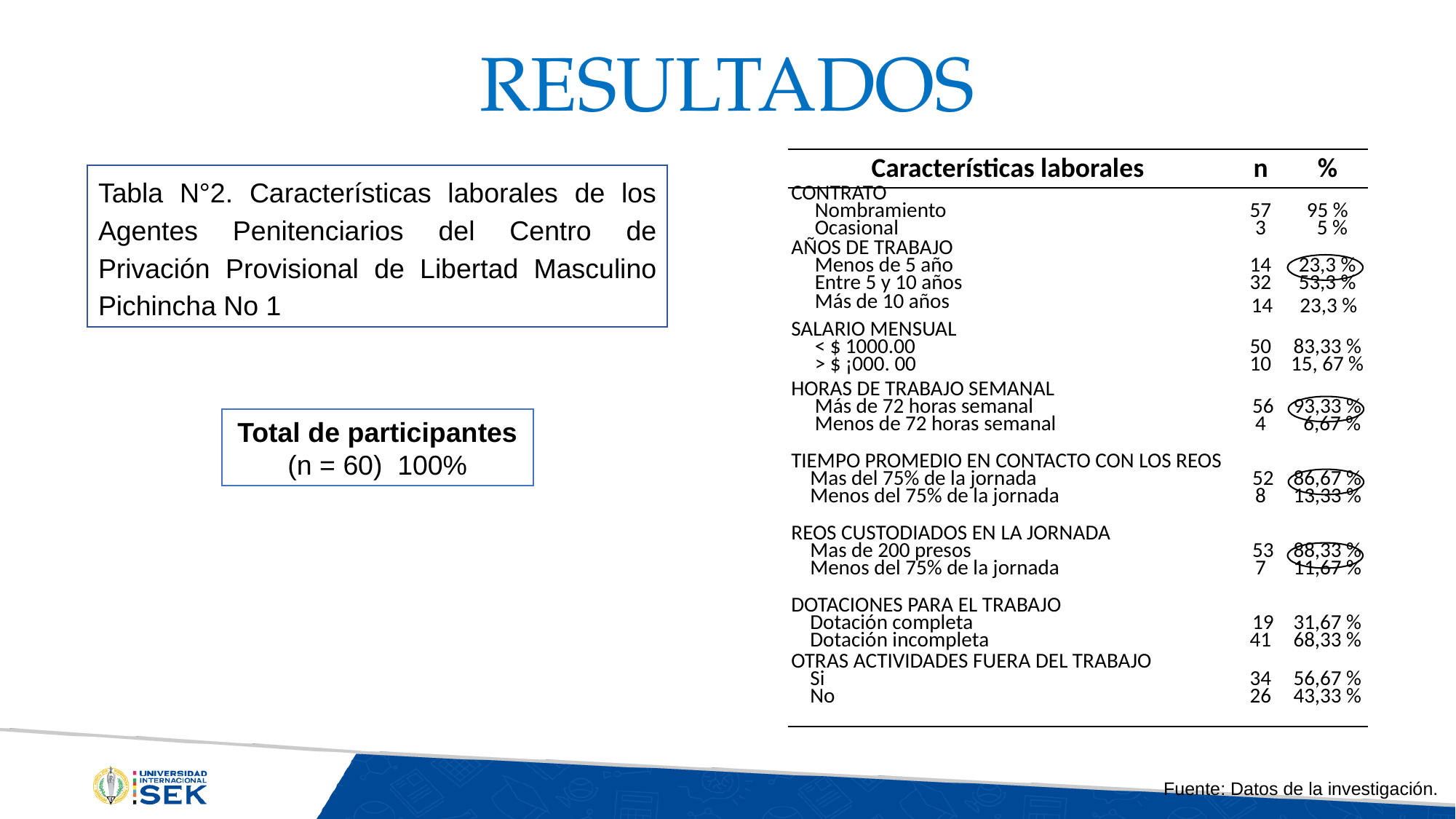

RESULTADOS
| Características laborales | n | % |
| --- | --- | --- |
| CONTRATO Nombramiento Ocasional | 57 3 | 95 % 5 % |
| AÑOS DE TRABAJO Menos de 5 año Entre 5 y 10 años | 14 32 | 23,3 % 53,3 % |
| Más de 10 años | 14 | 23,3 % |
| SALARIO MENSUAL < $ 1000.00 > $ ¡000. 00 | 50 10 | 83,33 % 15, 67 % |
| HORAS DE TRABAJO SEMANAL Más de 72 horas semanal Menos de 72 horas semanal | 56 4 | 93,33 % 6,67 % |
| TIEMPO PROMEDIO EN CONTACTO CON LOS REOS Mas del 75% de la jornada Menos del 75% de la jornada | 52 8 | 86,67 % 13,33 % |
| REOS CUSTODIADOS EN LA JORNADA Mas de 200 presos Menos del 75% de la jornada | 53 7 | 88,33 % 11,67 % |
| DOTACIONES PARA EL TRABAJO Dotación completa Dotación incompleta | 19 41 | 31,67 % 68,33 % |
| OTRAS ACTIVIDADES FUERA DEL TRABAJO Si No | 34 26 | 56,67 % 43,33 % |
Tabla N°2. Características laborales de los Agentes Penitenciarios del Centro de Privación Provisional de Libertad Masculino Pichincha No 1

Total de participantes (n = 60)  100%

Fuente: Datos de la investigación.